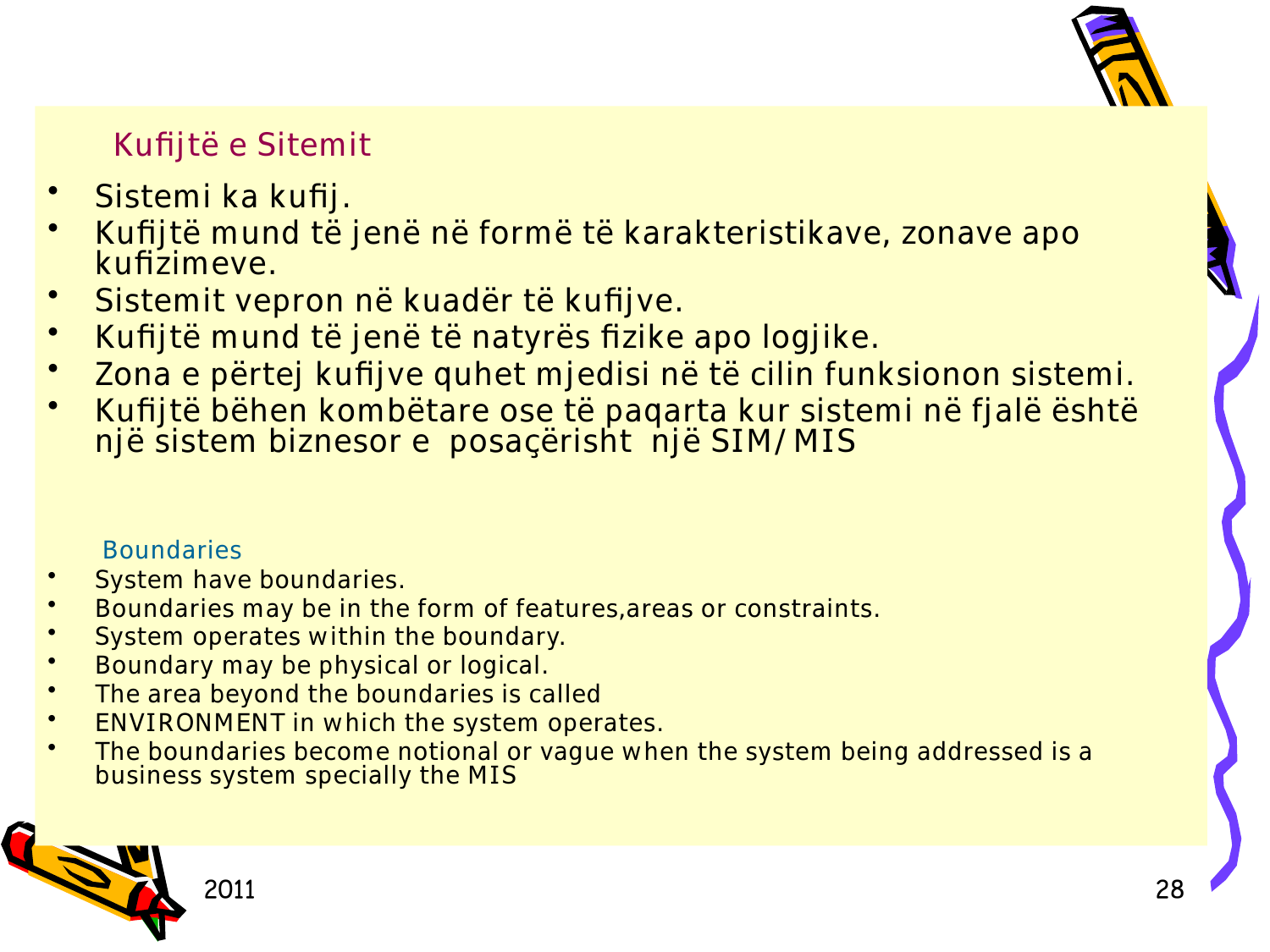

Kufijtë e Sitemit

Sistemi ka kufij.
Kufijtë mund të jenë në formë të karakteristikave, zonave apo kufizimeve.
Sistemit vepron në kuadër të kufijve.
Kufijtë mund të jenë të natyrës fizike apo logjike.
Zona e përtej kufijve quhet mjedisi në të cilin funksionon sistemi.
Kufijtë bëhen kombëtare ose të paqarta kur sistemi në fjalë është  një sistem biznesor e  posaçërisht  një SIM/MIS

    Boundaries
System have boundaries.
Boundaries may be in the form of features,areas or constraints.
System operates within the boundary.
Boundary may be physical or logical.
The area beyond the boundaries is called
ENVIRONMENT in which the system operates.
The boundaries become notional or vague when the system being addressed is a business system specially the MIS
2011
28